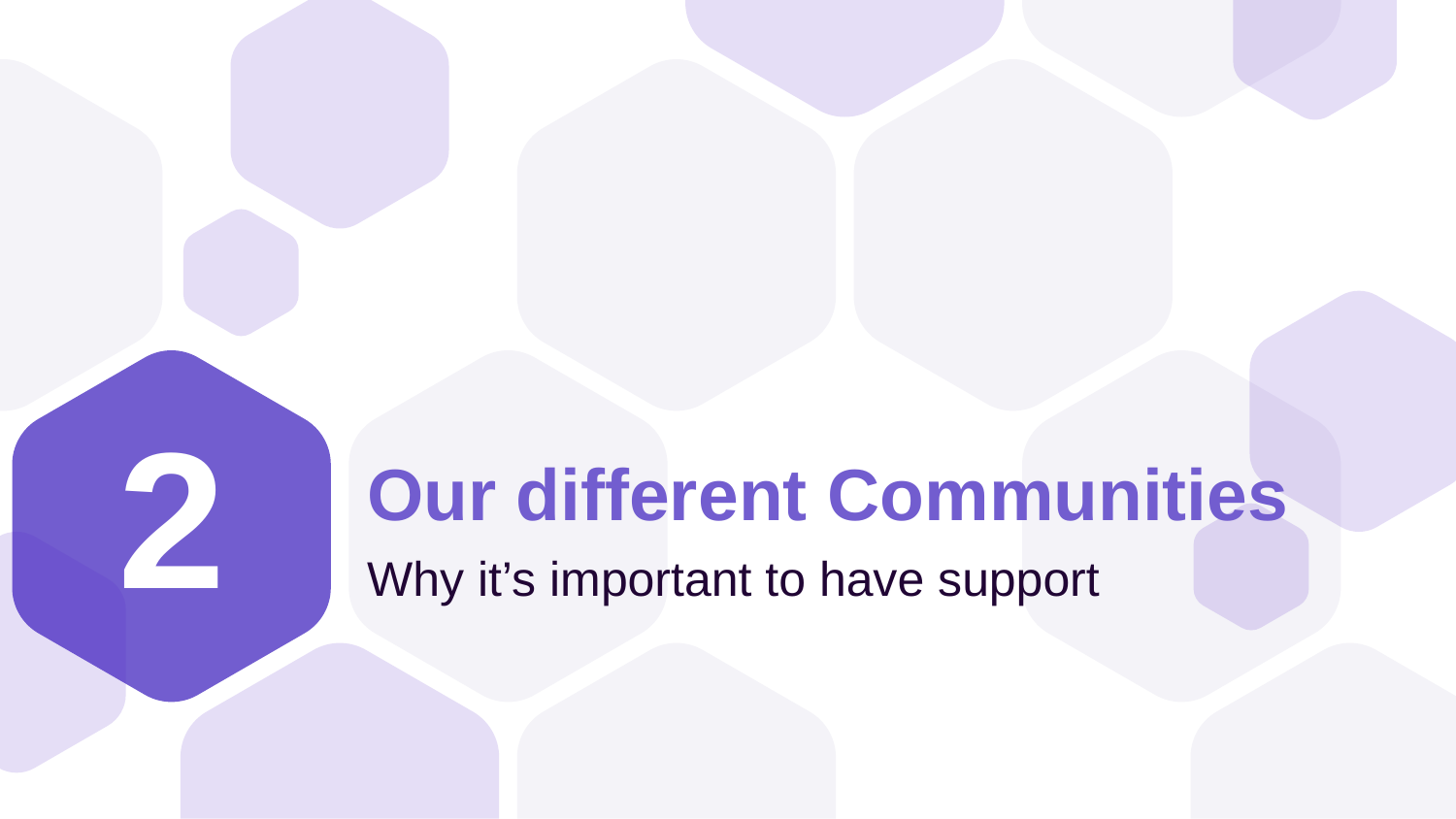

2
# Our different Communities
Why it’s important to have support